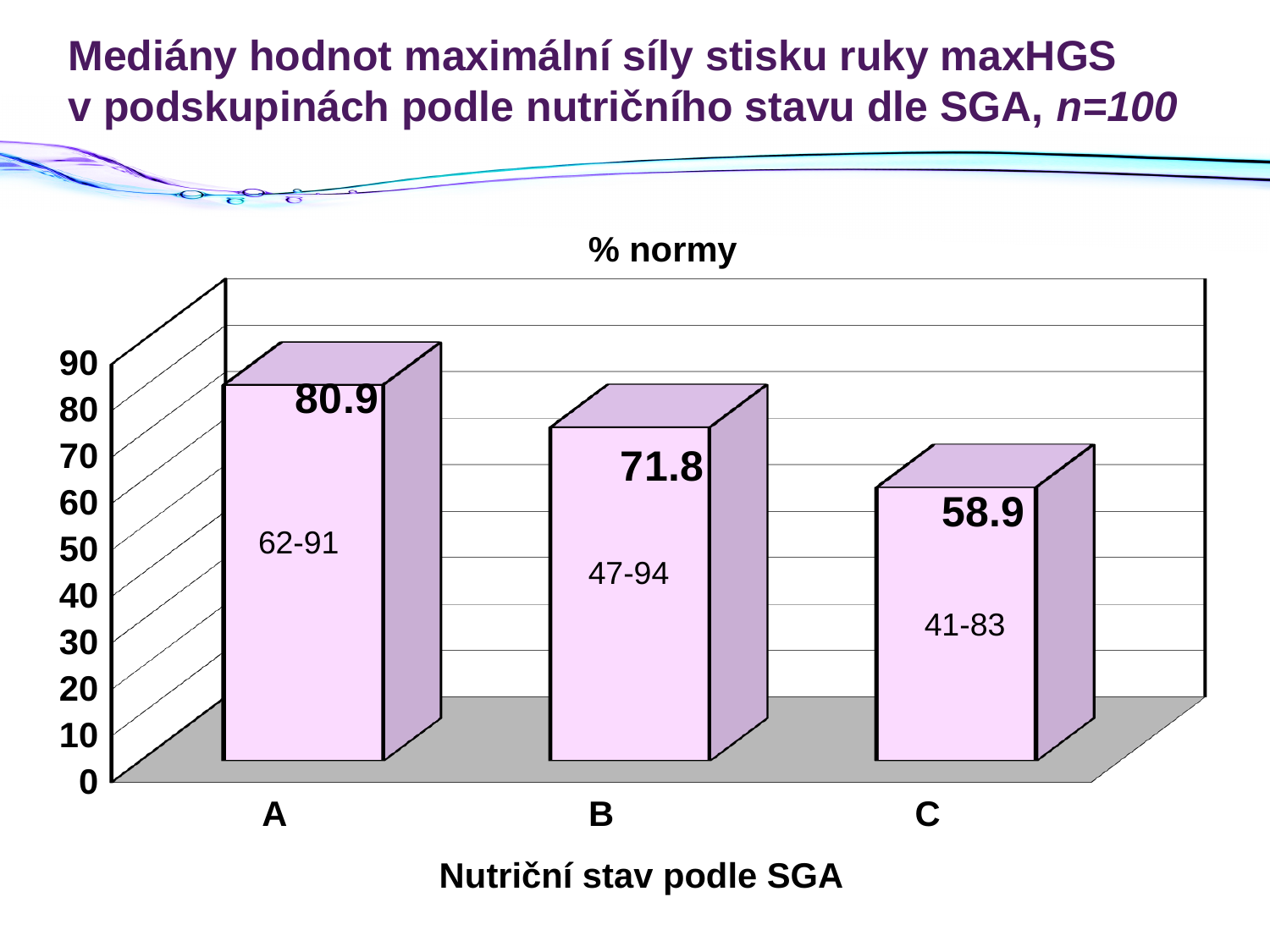

# Mediány hodnot maximální síly stisku ruky maxHGS v podskupinách podle nutričního stavu dle SGA, n=100
% normy

[unsupported chart]

62-91
47-94
41-83
Nutriční stav podle SGA